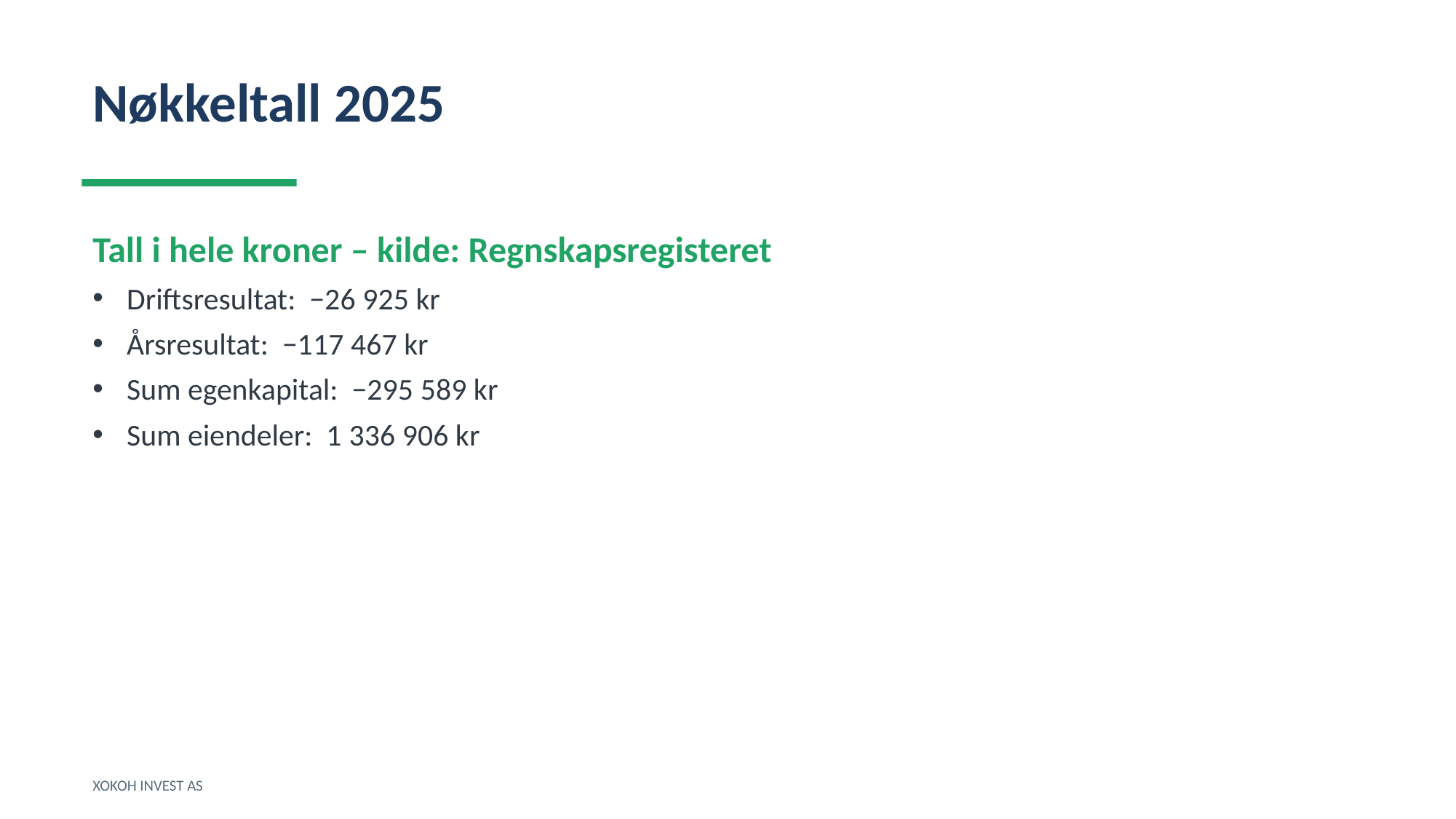

Nøkkeltall 2025

Tall i hele kroner – kilde: Regnskapsregisteret
Driftsresultat:  −26 925 kr
Årsresultat:  −117 467 kr
Sum egenkapital:  −295 589 kr
Sum eiendeler:  1 336 906 kr
XOKOH INVEST AS